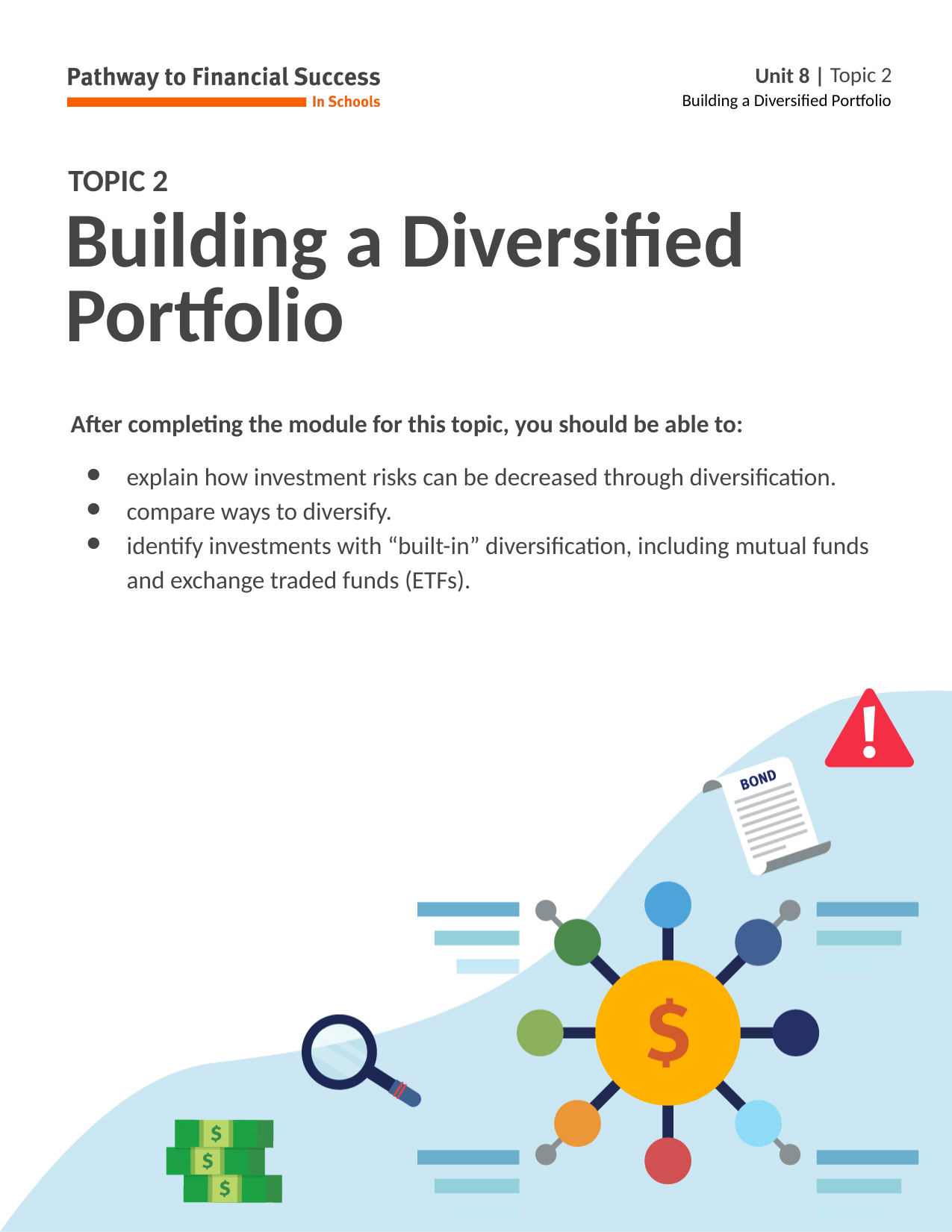

# Building a Diversified Portfolio
After completing the module for this topic, you should be able to:
explain how investment risks can be decreased through diversification.
compare ways to diversify.
identify investments with “built-in” diversification, including mutual funds and exchange traded funds (ETFs).